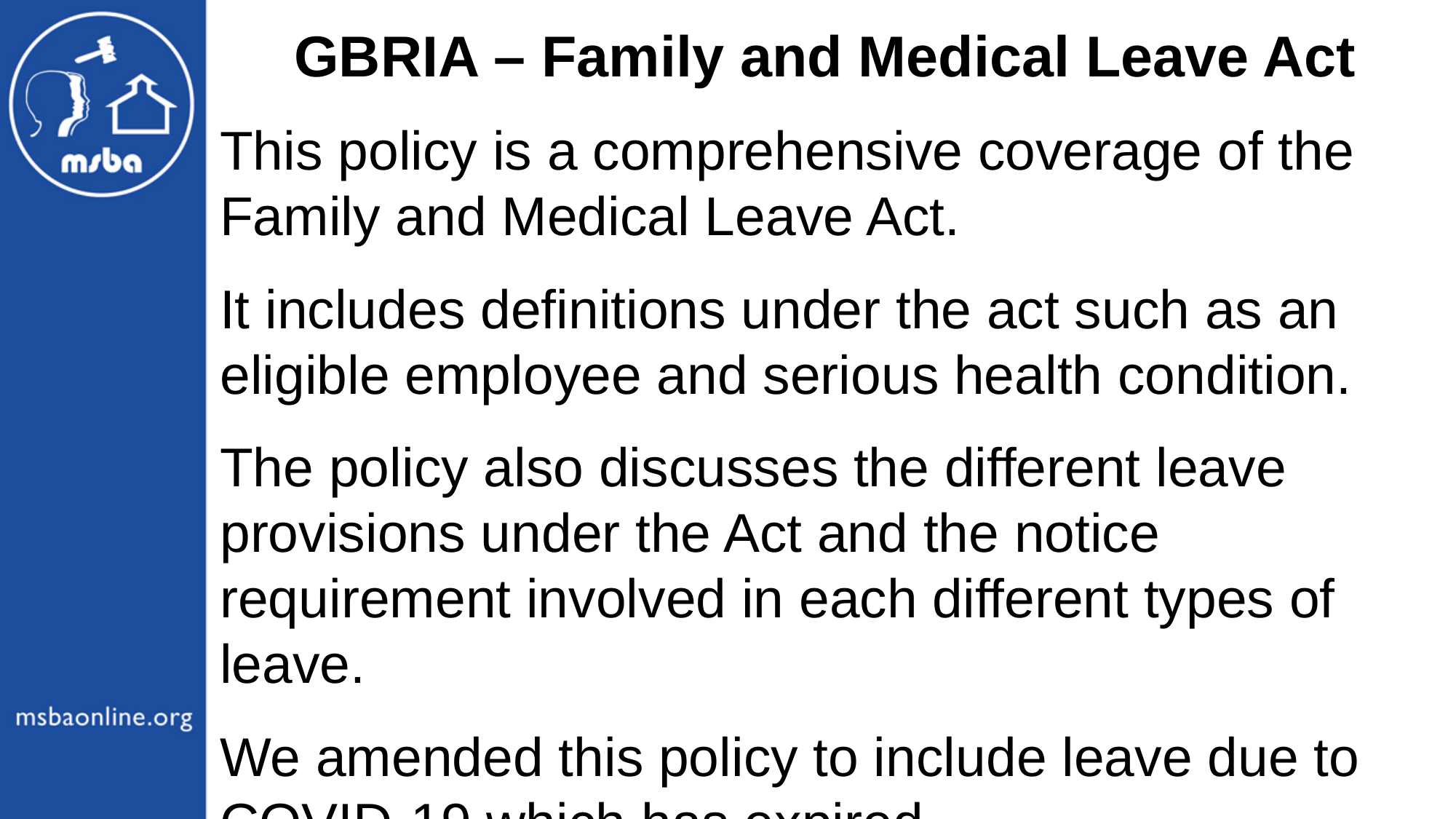

GBRIA – Family and Medical Leave Act
This policy is a comprehensive coverage of the Family and Medical Leave Act.
It includes definitions under the act such as an eligible employee and serious health condition.
The policy also discusses the different leave provisions under the Act and the notice requirement involved in each different types of leave.
We amended this policy to include leave due to COVID-19 which has expired.